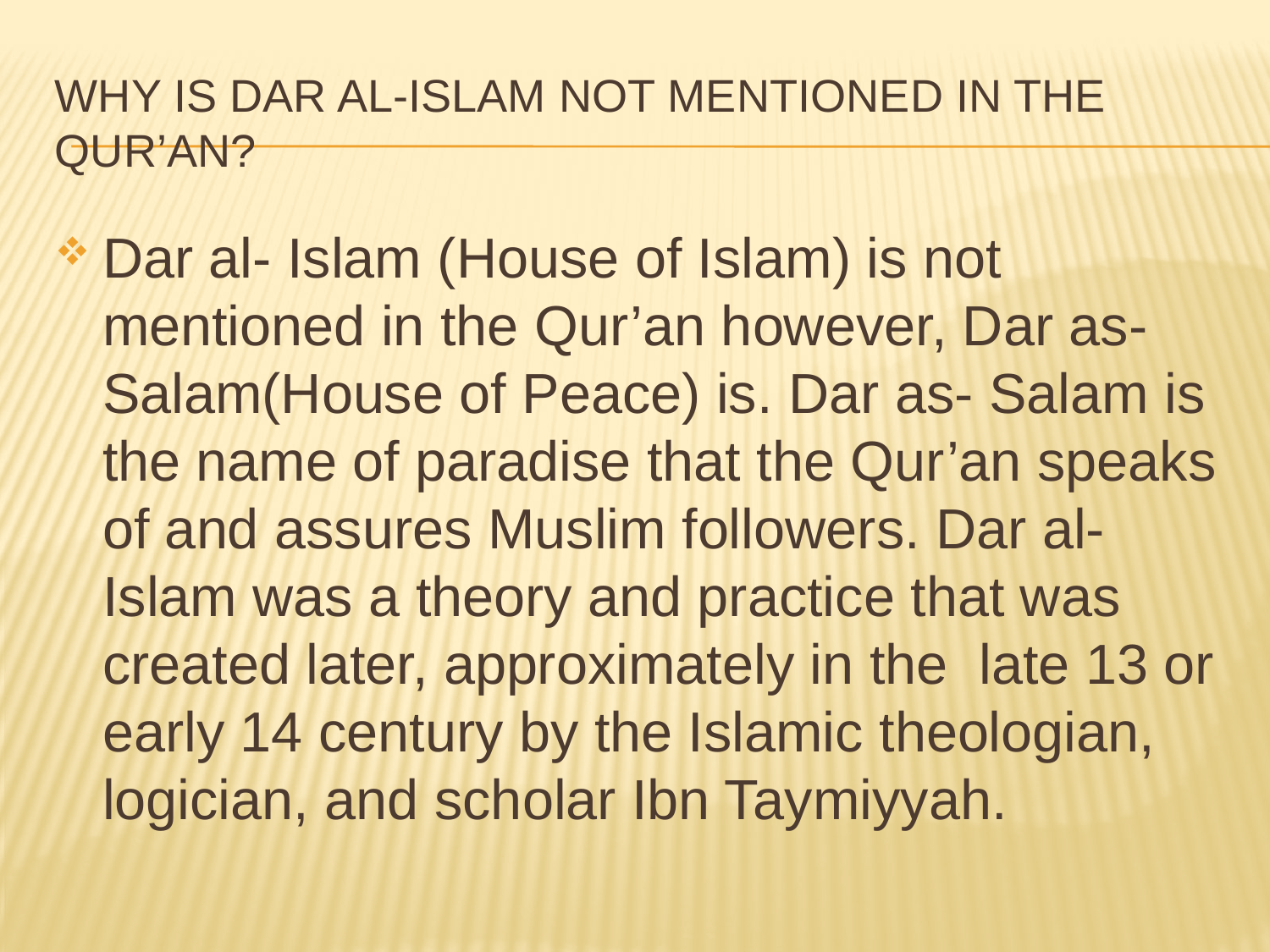

# Why is Dar al-islam not mentioned in the Qur’an?
Dar al- Islam (House of Islam) is not mentioned in the Qur’an however, Dar as- Salam(House of Peace) is. Dar as- Salam is the name of paradise that the Qur’an speaks of and assures Muslim followers. Dar al- Islam was a theory and practice that was created later, approximately in the  late 13 or early 14 century by the Islamic theologian, logician, and scholar Ibn Taymiyyah.